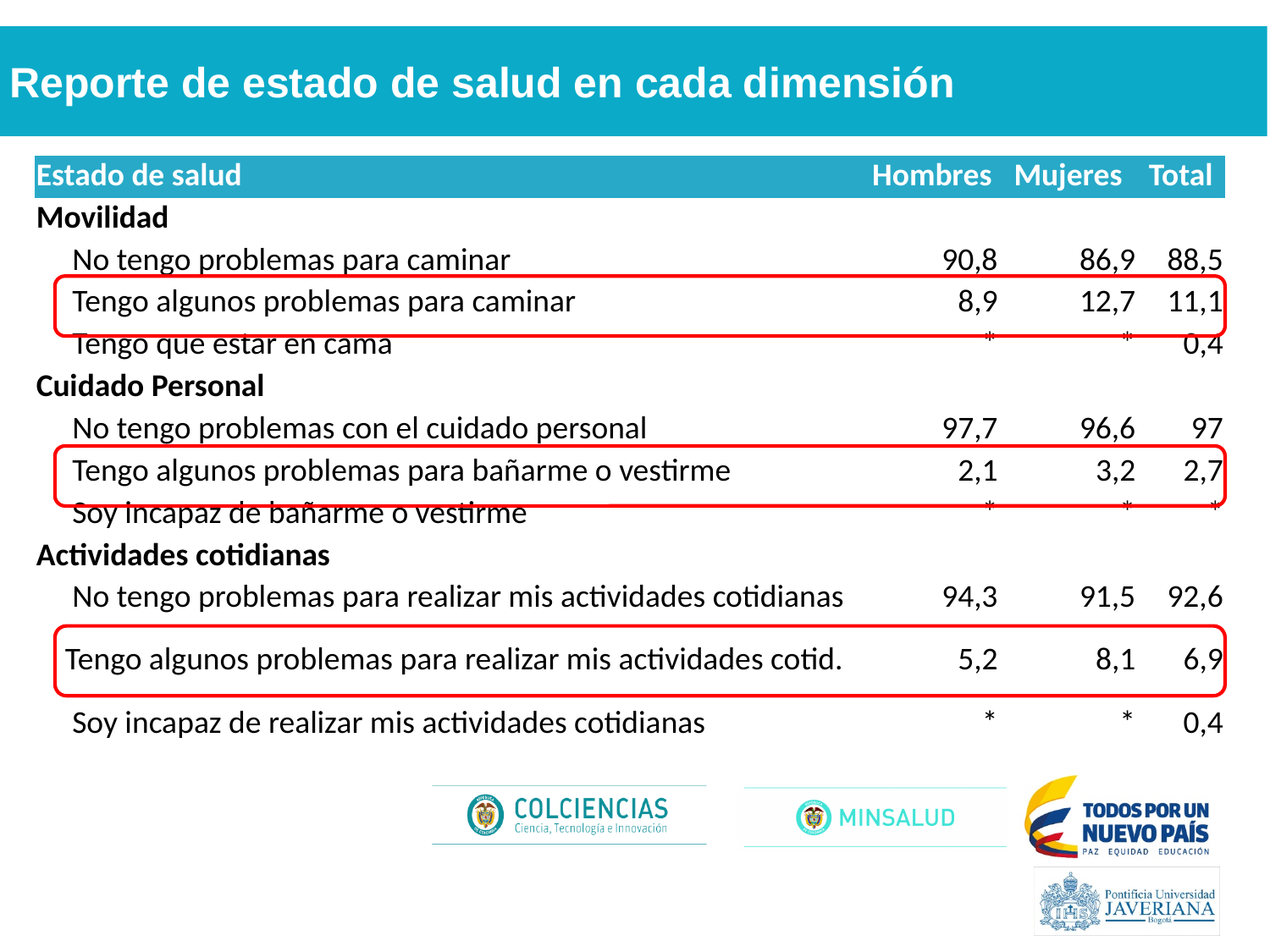

# Reporte de estado de salud en cada dimensión
| Estado de salud | Hombres | Mujeres | Total |
| --- | --- | --- | --- |
| Movilidad |  |  |  |
| No tengo problemas para caminar | 90,8 | 86,9 | 88,5 |
| Tengo algunos problemas para caminar | 8,9 | 12,7 | 11,1 |
| Tengo que estar en cama | \* | \* | 0,4 |
| Cuidado Personal |  |  |  |
| No tengo problemas con el cuidado personal | 97,7 | 96,6 | 97 |
| Tengo algunos problemas para bañarme o vestirme | 2,1 | 3,2 | 2,7 |
| Soy incapaz de bañarme o vestirme | \* | \* | \* |
| Actividades cotidianas |  |  |  |
| No tengo problemas para realizar mis actividades cotidianas | 94,3 | 91,5 | 92,6 |
| Tengo algunos problemas para realizar mis actividades cotid. | 5,2 | 8,1 | 6,9 |
| Soy incapaz de realizar mis actividades cotidianas | \* | \* | 0,4 |